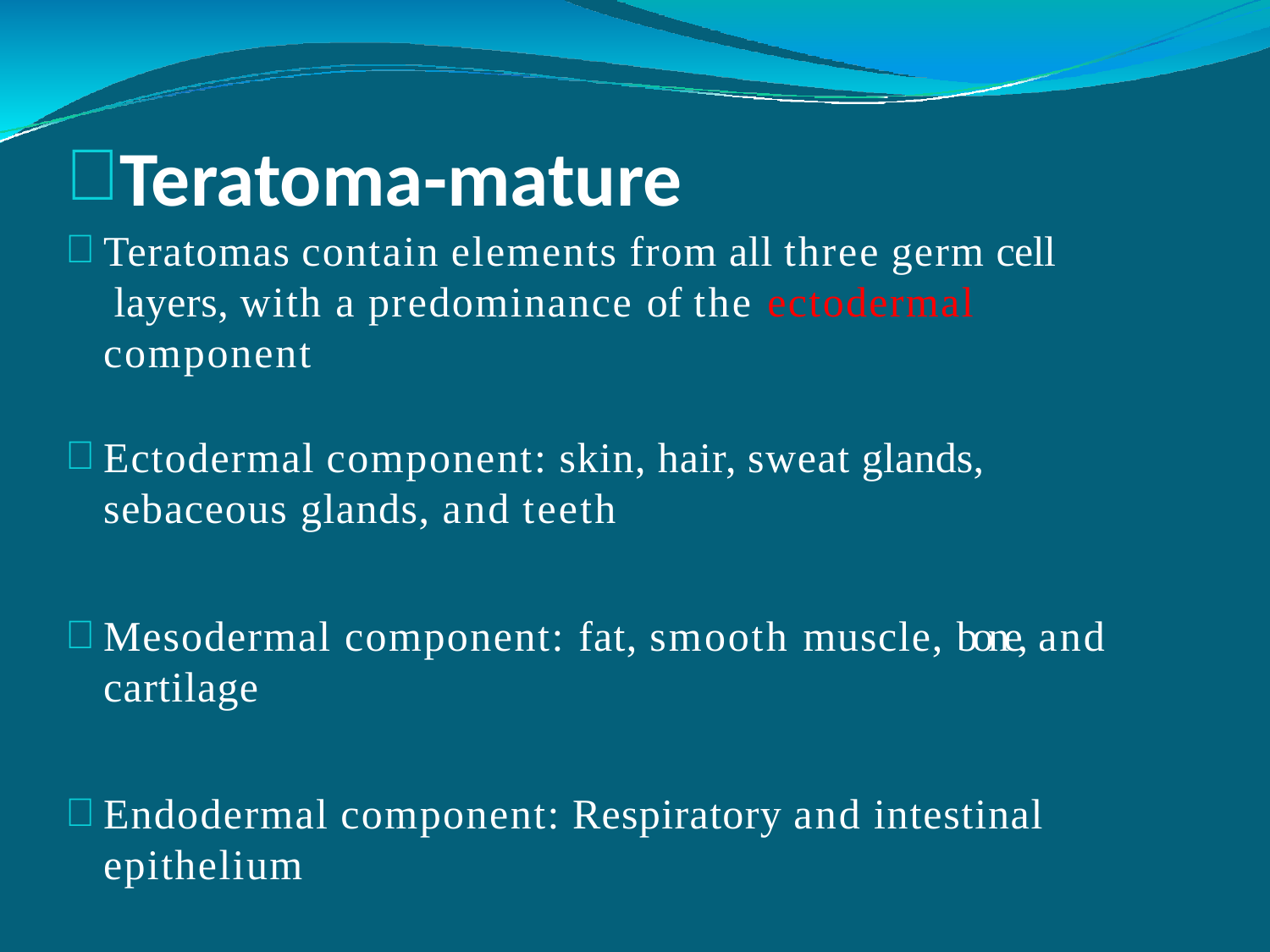

Teratoma-mature
Teratomas contain elements from all three germ cell  layers, with a predominance of the ectodermal  component

Ectodermal component: skin, hair, sweat glands,  sebaceous glands, and teeth

Mesodermal component: fat, smooth muscle, bone,  and cartilage

Endodermal component: Respiratory and intestinal  epithelium